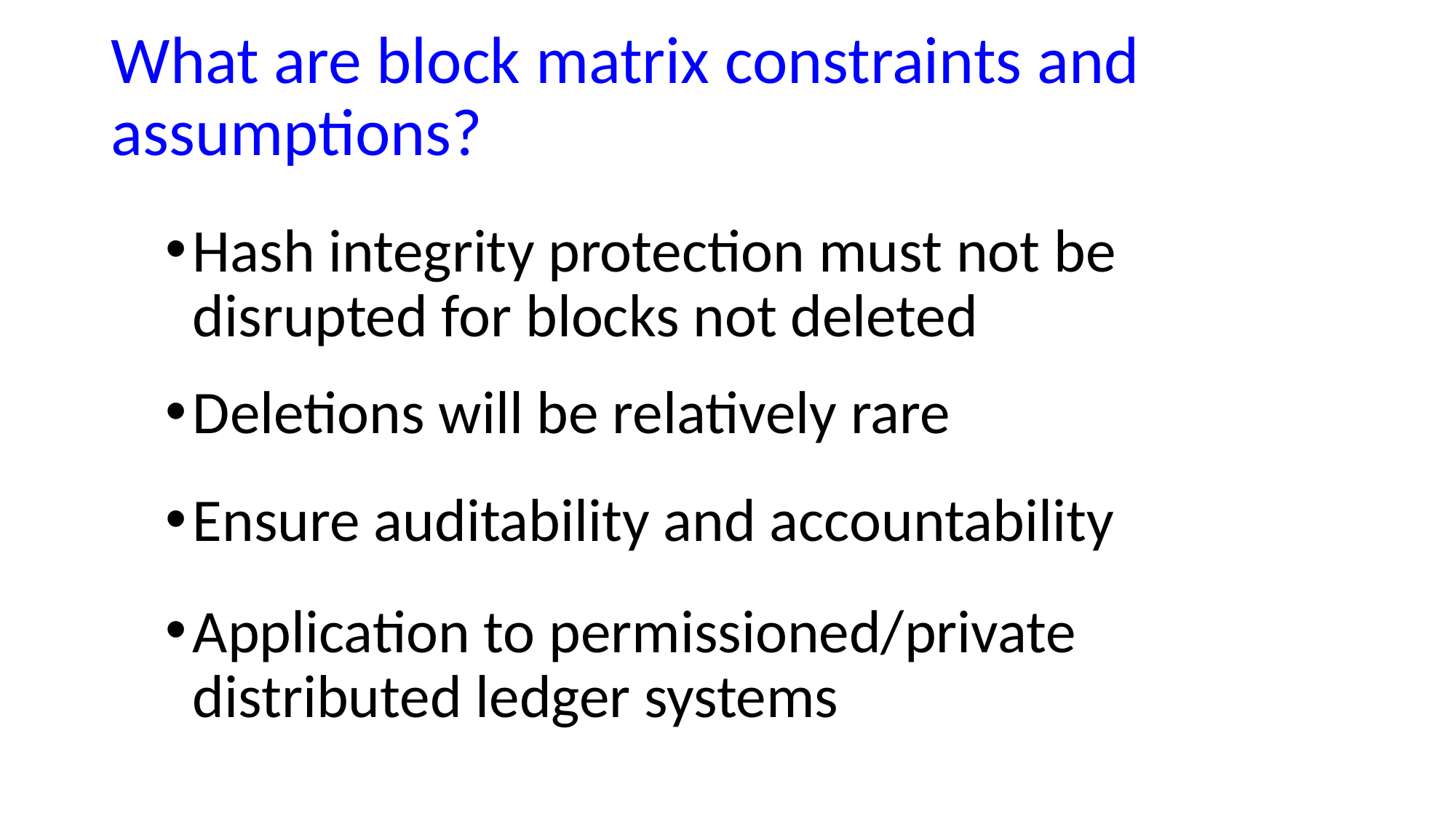

# What are block matrix constraints and assumptions?
Hash integrity protection must not be disrupted for blocks not deleted

Deletions will be relatively rare

Ensure auditability and accountability

Application to permissioned/private distributed ledger systems